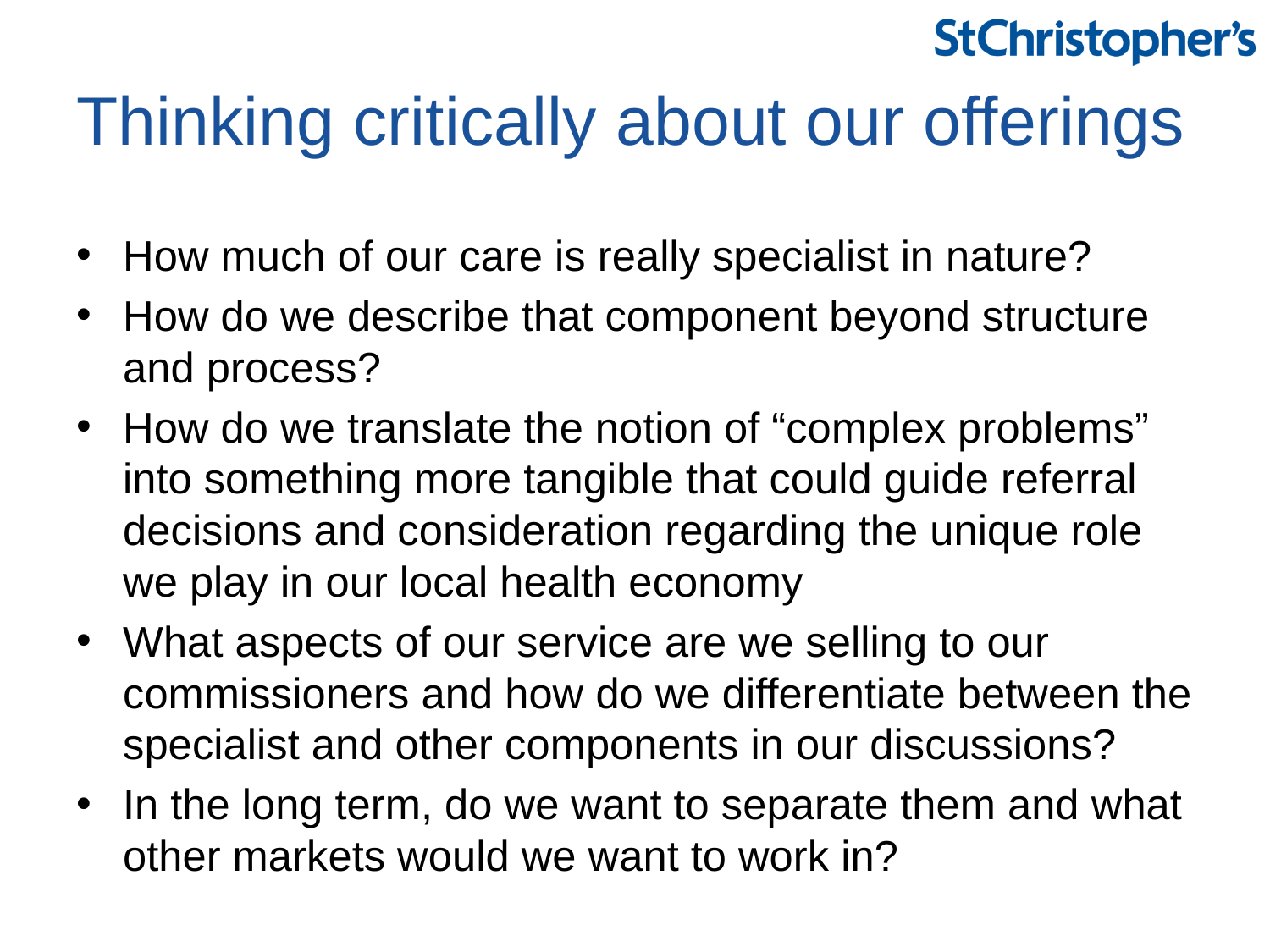

# Thinking critically about our offerings
How much of our care is really specialist in nature?
How do we describe that component beyond structure and process?
How do we translate the notion of “complex problems” into something more tangible that could guide referral decisions and consideration regarding the unique role we play in our local health economy
What aspects of our service are we selling to our commissioners and how do we differentiate between the specialist and other components in our discussions?
In the long term, do we want to separate them and what other markets would we want to work in?